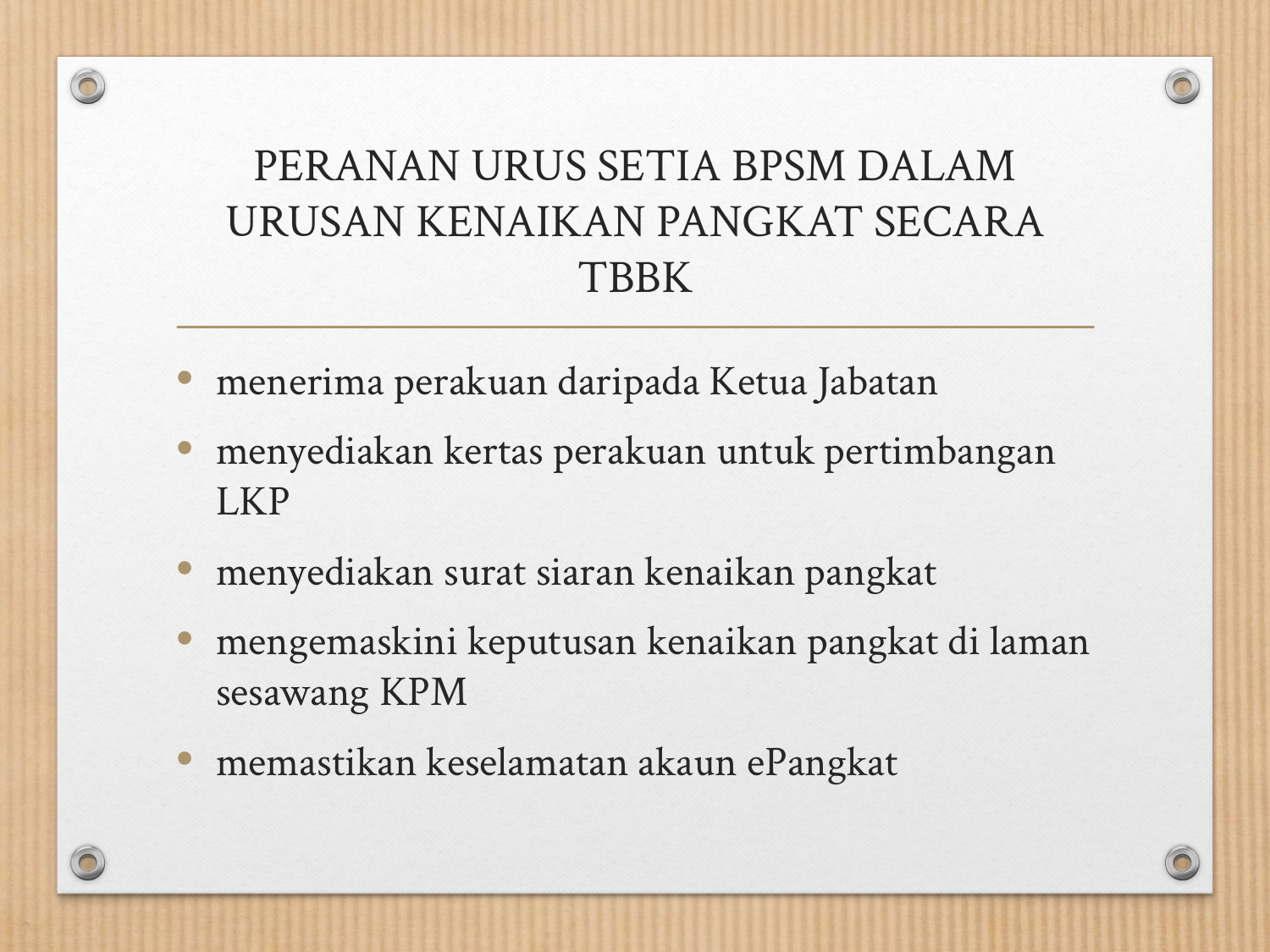

# PERANAN URUS SETIA BPSM DALAM URUSAN KENAIKAN PANGKAT SECARA TBBK
menerima perakuan daripada Ketua Jabatan
menyediakan kertas perakuan untuk pertimbangan LKP
menyediakan surat siaran kenaikan pangkat
mengemaskini keputusan kenaikan pangkat di laman sesawang KPM
memastikan keselamatan akaun ePangkat